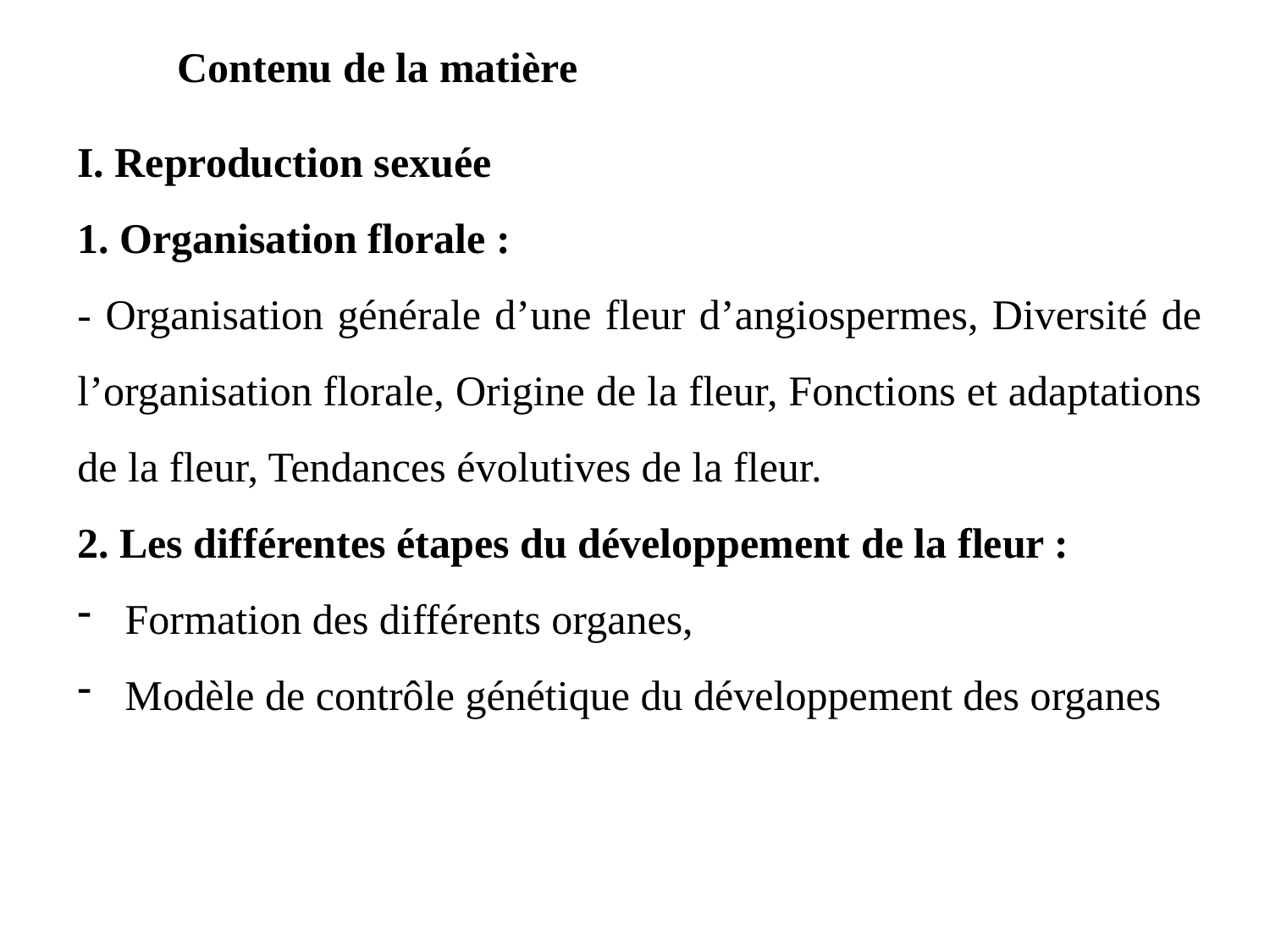

Contenu de la matière
I. Reproduction sexuée
1. Organisation florale :
- Organisation générale d’une fleur d’angiospermes, Diversité de l’organisation florale, Origine de la fleur, Fonctions et adaptations de la fleur, Tendances évolutives de la fleur.
2. Les différentes étapes du développement de la fleur :
Formation des différents organes,
Modèle de contrôle génétique du développement des organes